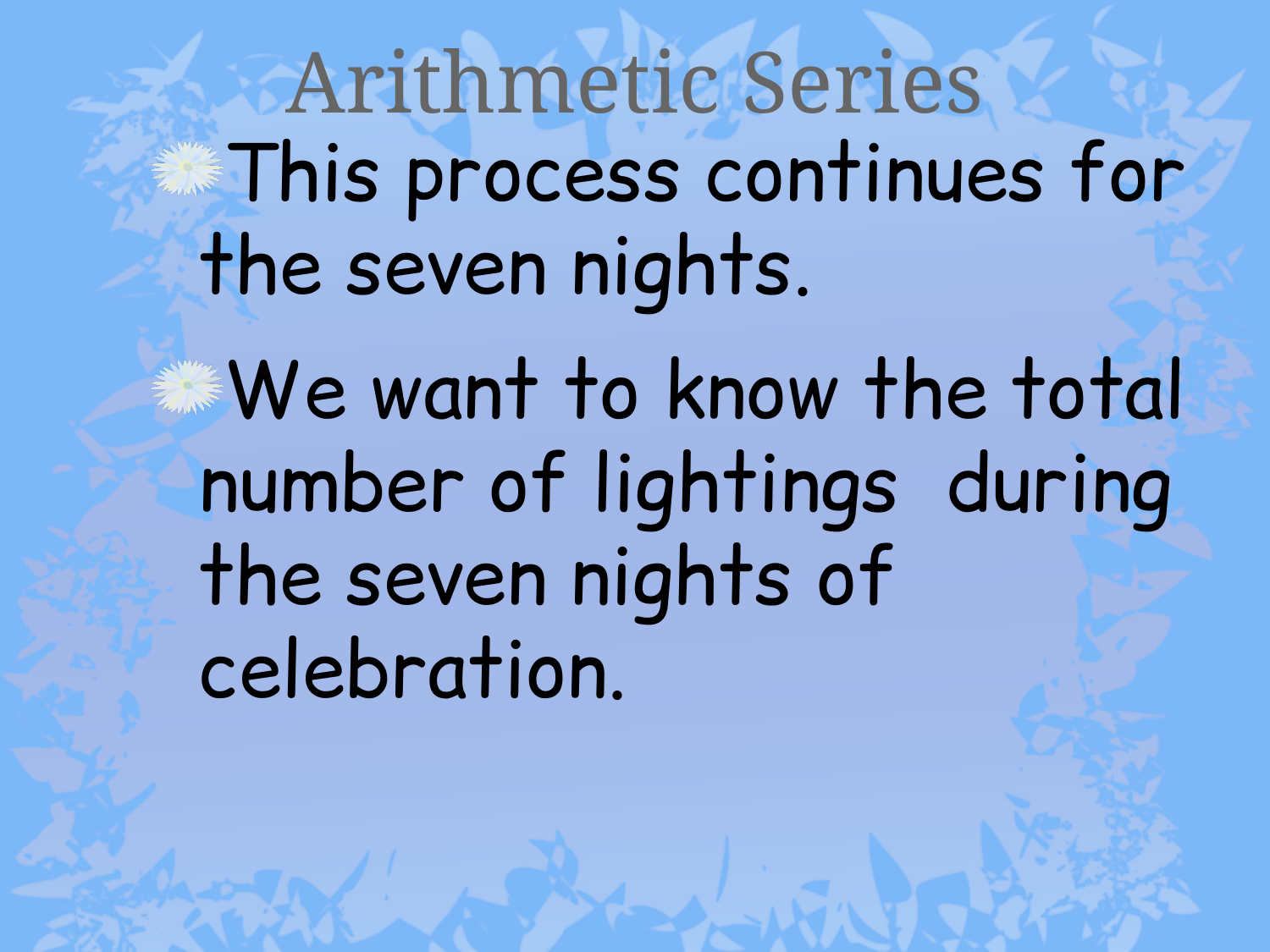

# Arithmetic Series
This process continues for the seven nights.
We want to know the total number of lightings  during the seven nights of celebration.